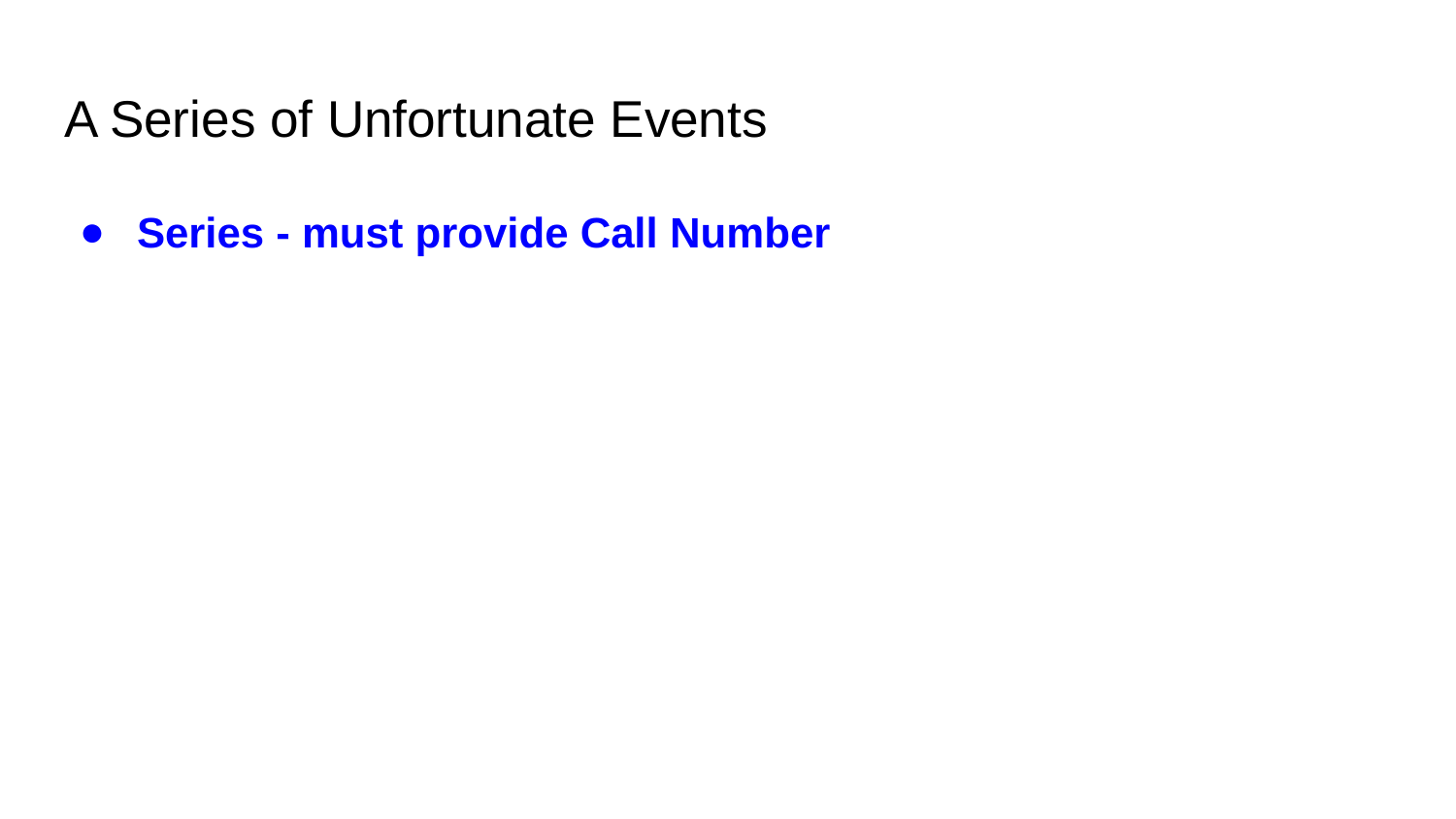

# A Series of Unfortunate Events
Series - must provide Call Number